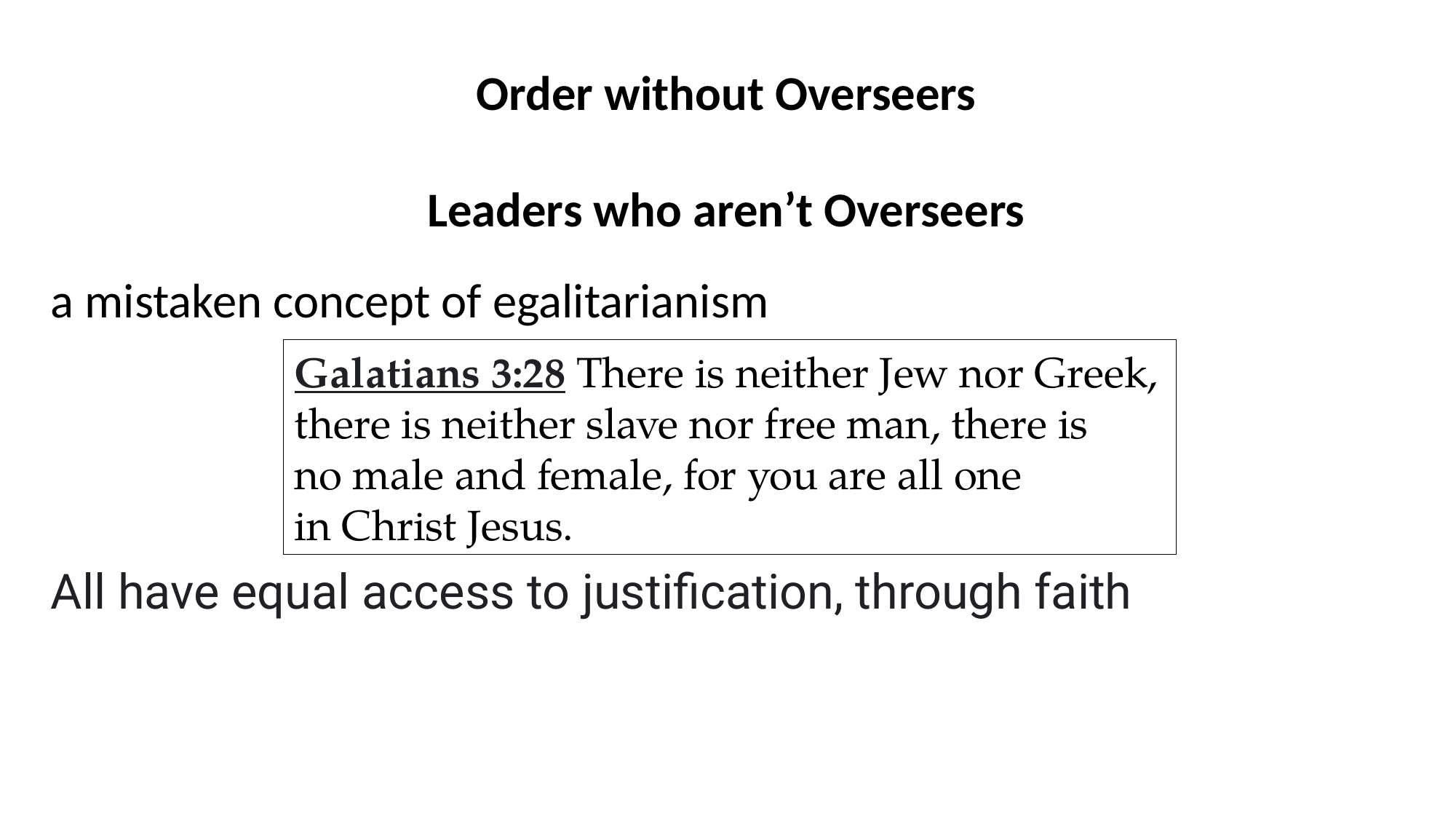

Order without Overseers

Leaders who aren’t Overseers

a mistaken concept of egalitarianism

All have equal access to justification, through faith
Galatians 3:28 There is neither Jew nor Greek, there is neither slave nor free man, there is no male and female, for you are all one in Christ Jesus.